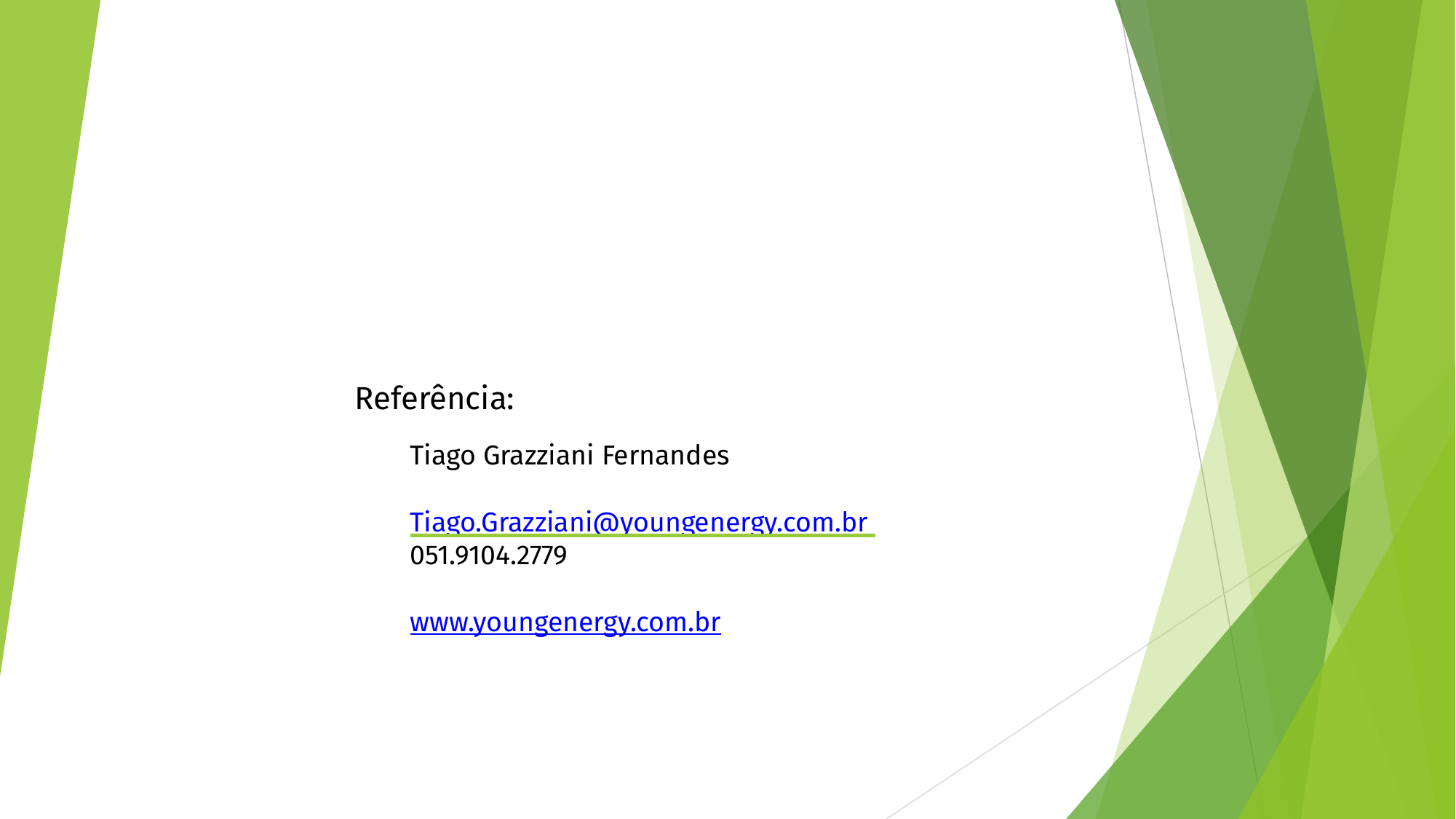

Referência:
Tiago Grazziani Fernandes

Tiago.Grazziani@youngenergy.com.br  051.9104.2779

www.youngenergy.com.br